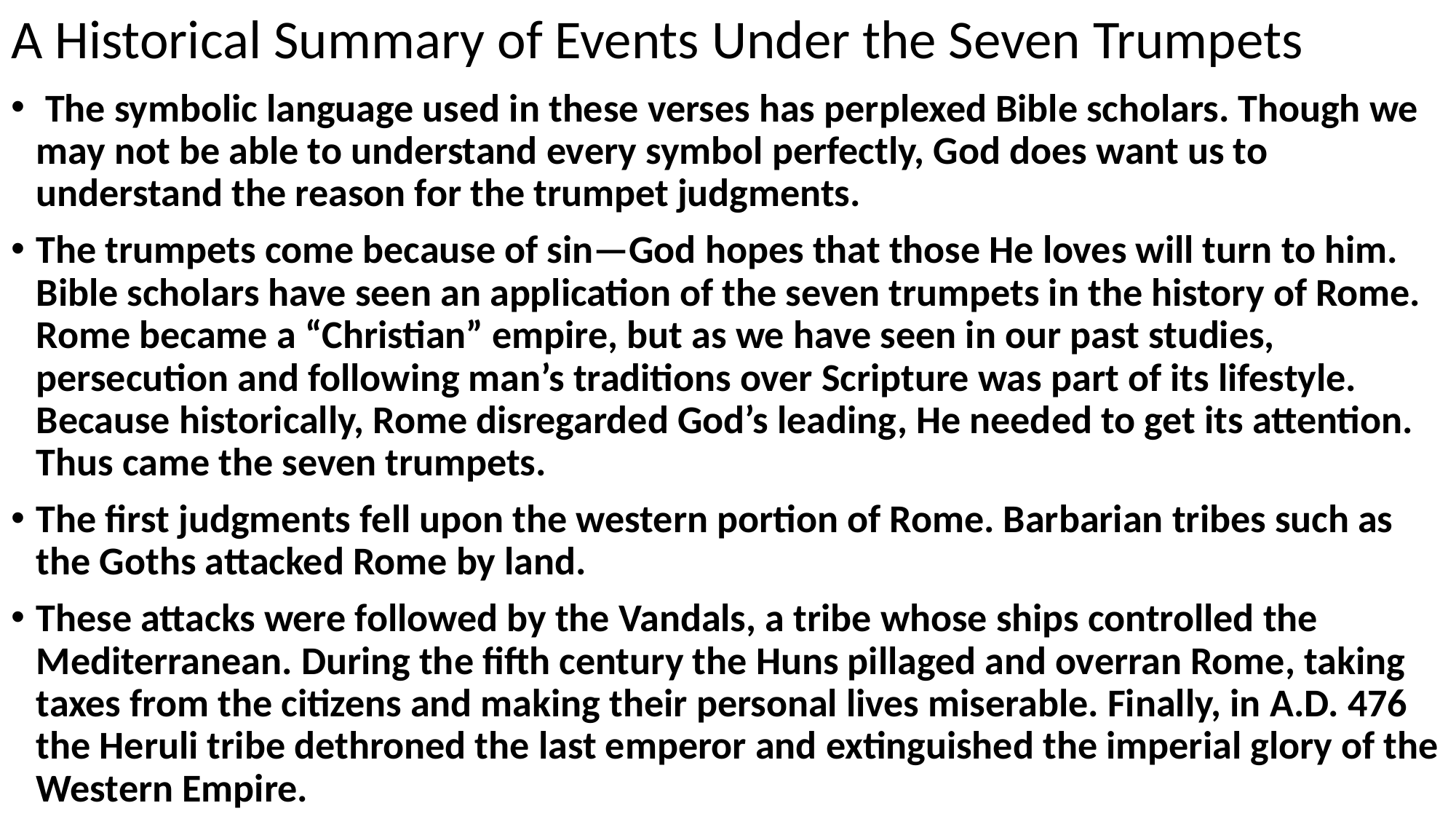

# A Historical Summary of Events Under the Seven Trumpets
 The symbolic language used in these verses has perplexed Bible scholars. Though we may not be able to understand every symbol perfectly, God does want us to understand the reason for the trumpet judgments.
The trumpets come because of sin—God hopes that those He loves will turn to him. Bible scholars have seen an application of the seven trumpets in the history of Rome. Rome became a “Christian” empire, but as we have seen in our past studies, persecution and following man’s traditions over Scripture was part of its lifestyle. Because historically, Rome disregarded God’s leading, He needed to get its attention. Thus came the seven trumpets.
The first judgments fell upon the western portion of Rome. Barbarian tribes such as the Goths attacked Rome by land.
These attacks were followed by the Vandals, a tribe whose ships controlled the Mediterranean. During the fifth century the Huns pillaged and overran Rome, taking taxes from the citizens and making their personal lives miserable. Finally, in A.D. 476 the Heruli tribe dethroned the last emperor and extinguished the imperial glory of the Western Empire.